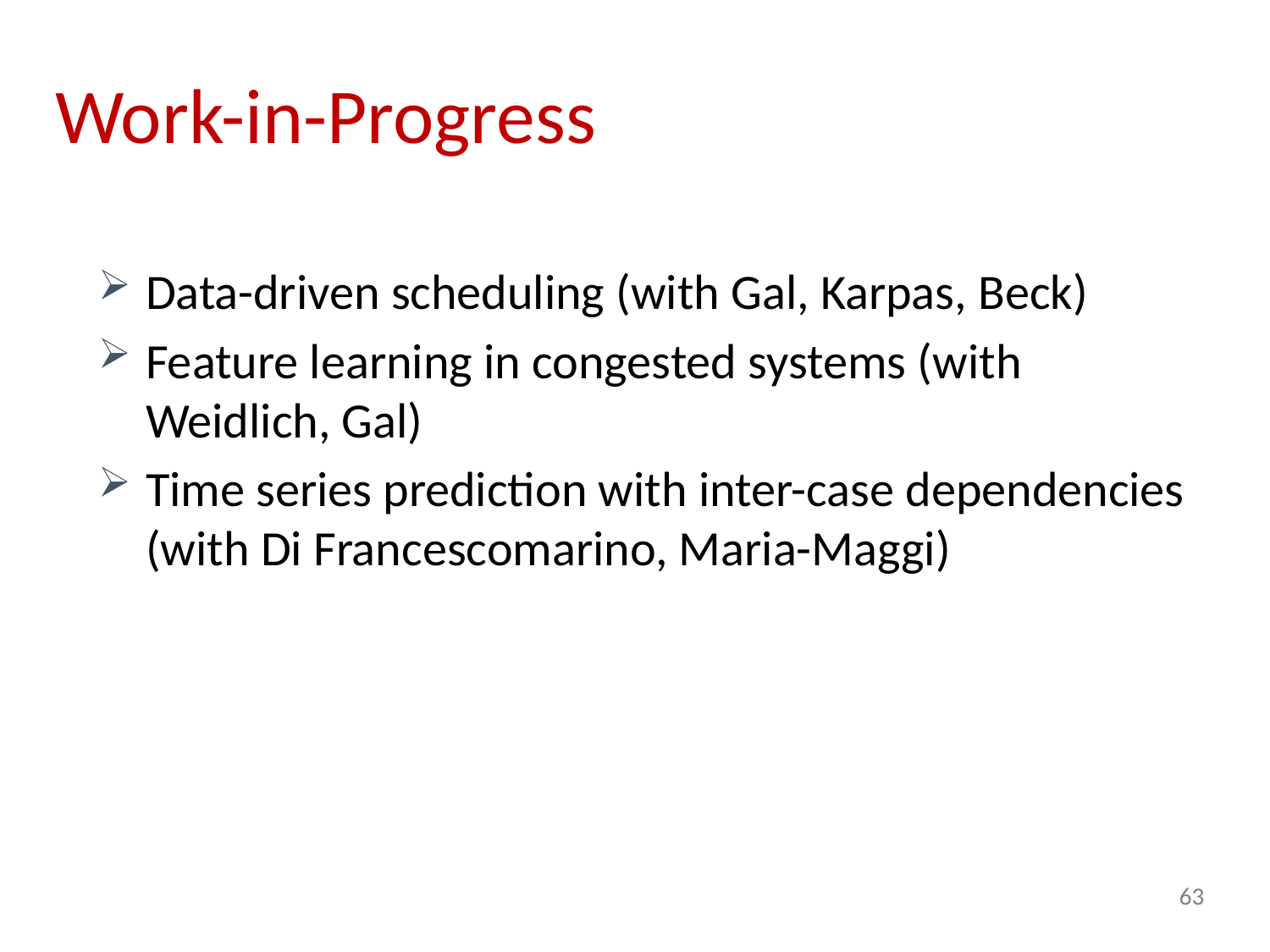

# Work-in-Progress
Data-driven scheduling (with Gal, Karpas, Beck)
Feature learning in congested systems (with Weidlich, Gal)
Time series prediction with inter-case dependencies (with Di Francescomarino, Maria-Maggi)

63